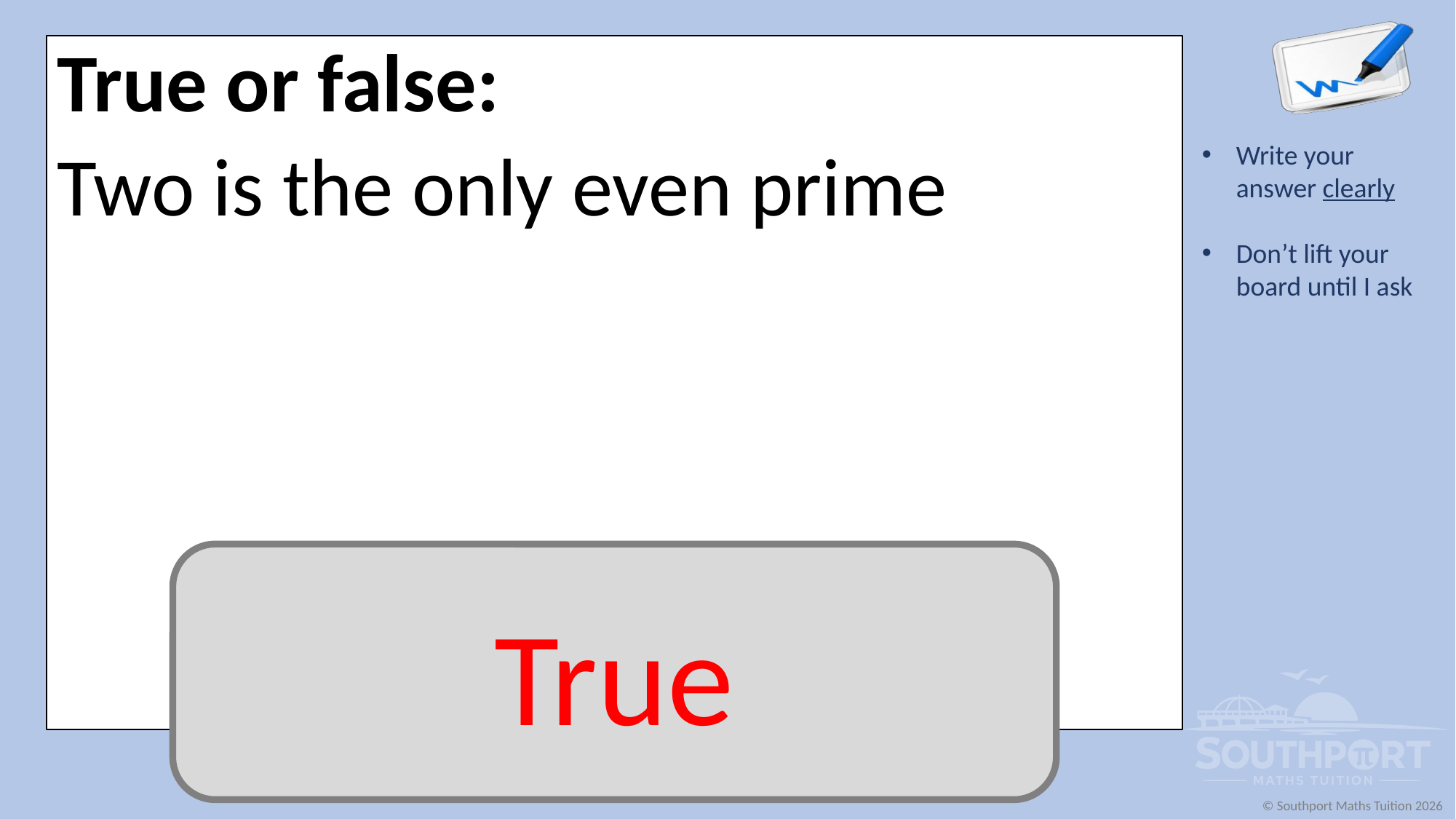

True or false:
Two is the only even prime
True